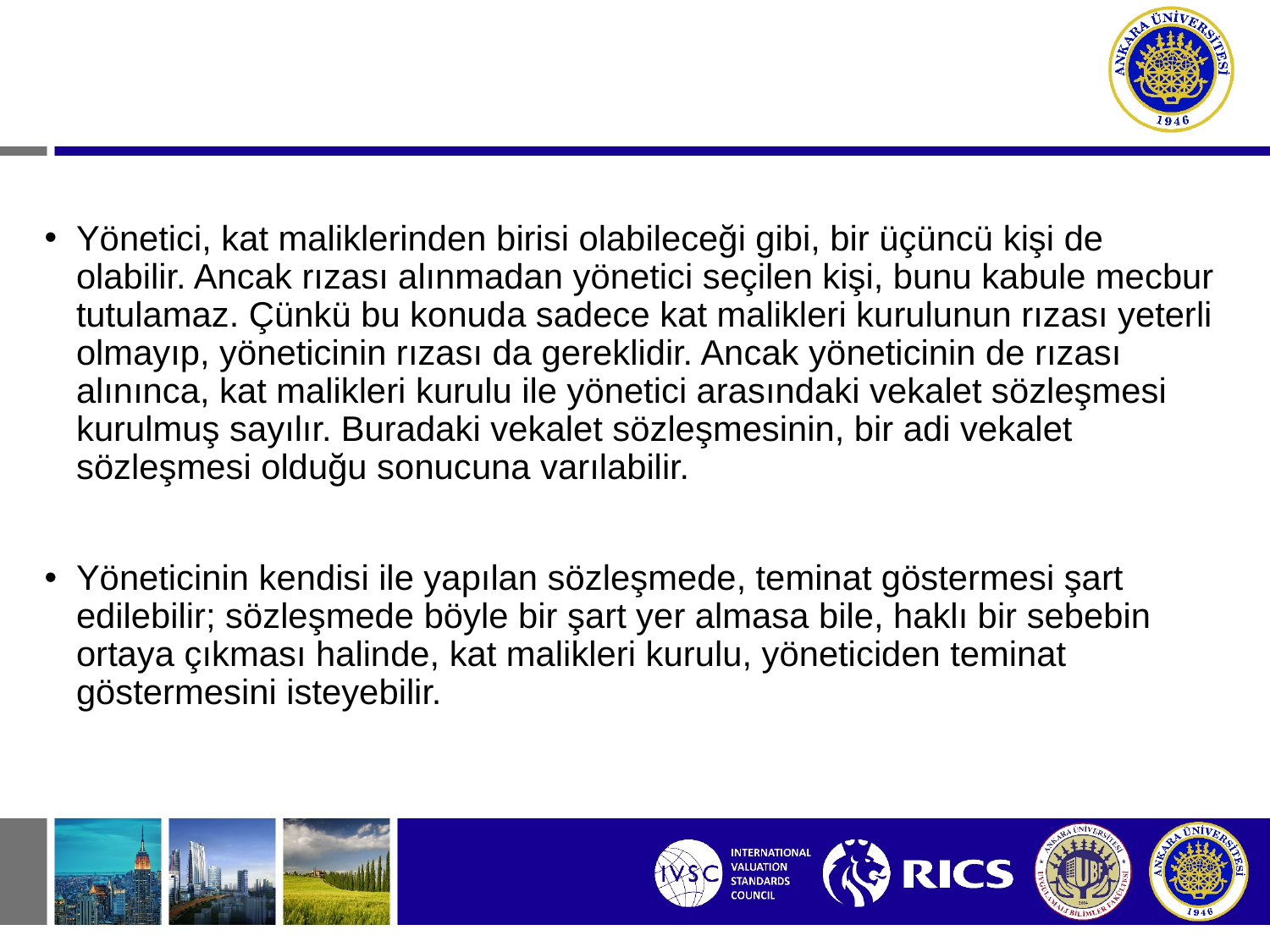

Yönetici, kat maliklerinden birisi olabileceği gibi, bir üçüncü kişi de olabilir. Ancak rızası alınmadan yönetici seçilen kişi, bunu kabule mecbur tutulamaz. Çünkü bu konuda sadece kat malikleri kurulunun rızası yeterli olmayıp, yöneticinin rızası da gereklidir. Ancak yöneticinin de rızası alınınca, kat malikleri kurulu ile yönetici arasındaki vekalet sözleşmesi kurulmuş sayılır. Buradaki vekalet sözleşmesinin, bir adi vekalet sözleşmesi olduğu sonucuna varılabilir.

Yöneticinin kendisi ile yapılan sözleşmede, teminat göstermesi şart edilebilir; sözleşmede böyle bir şart yer almasa bile, haklı bir sebebin ortaya çıkması halinde, kat malikleri kurulu, yöneticiden teminat göstermesini isteyebilir.